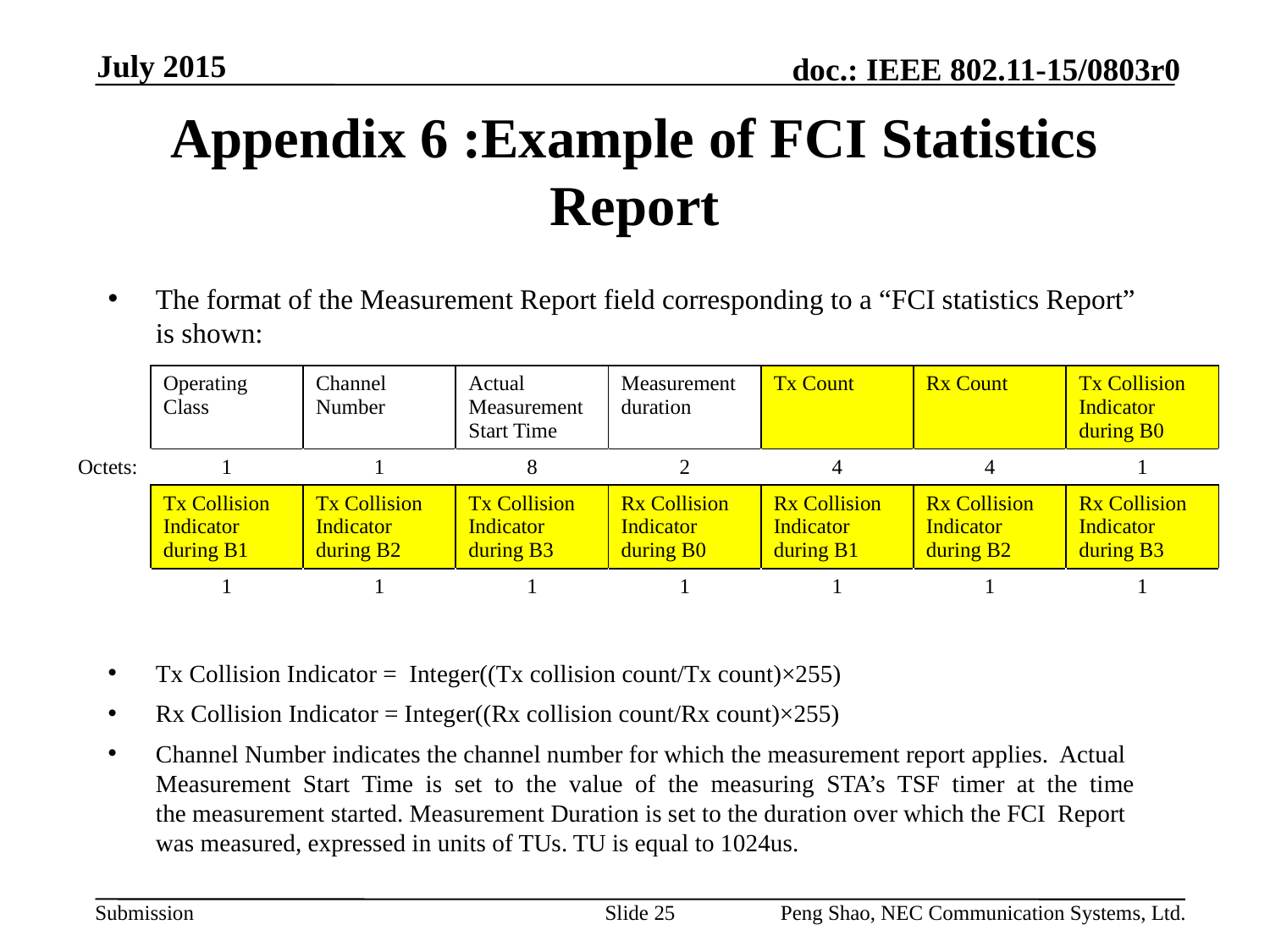

July 2015
# Appendix 6 :Example of FCI Statistics Report
The format of the Measurement Report field corresponding to a “FCI statistics Report” is shown:

Tx Collision Indicator =  Integer((Tx collision count/Tx count)×255)
Rx Collision Indicator = Integer((Rx collision count/Rx count)×255)
Channel Number indicates the channel number for which the measurement report applies.  Actual  Measurement  Start  Time  is  set  to  the  value  of  the  measuring  STA’s  TSF  timer  at  the  time  the measurement started. Measurement Duration is set to the duration over which the FCI  Report was measured, expressed in units of TUs. TU is equal to 1024us.
|  | Operating Class | Channel Number | Actual Measurement Start Time | Measurement duration | Tx Count | Rx Count | Tx Collision Indicator during B0 |
| --- | --- | --- | --- | --- | --- | --- | --- |
| Octets: | 1 | 1 | 8 | 2 | 4 | 4 | 1 |
|  | Tx Collision Indicator during B1 | Tx Collision Indicator during B2 | Tx Collision Indicator during B3 | Rx Collision Indicator during B0 | Rx Collision Indicator during B1 | Rx Collision Indicator during B2 | Rx Collision Indicator during B3 |
|  | 1 | 1 | 1 | 1 | 1 | 1 | 1 |
Slide 25
Peng Shao, NEC Communication Systems, Ltd.